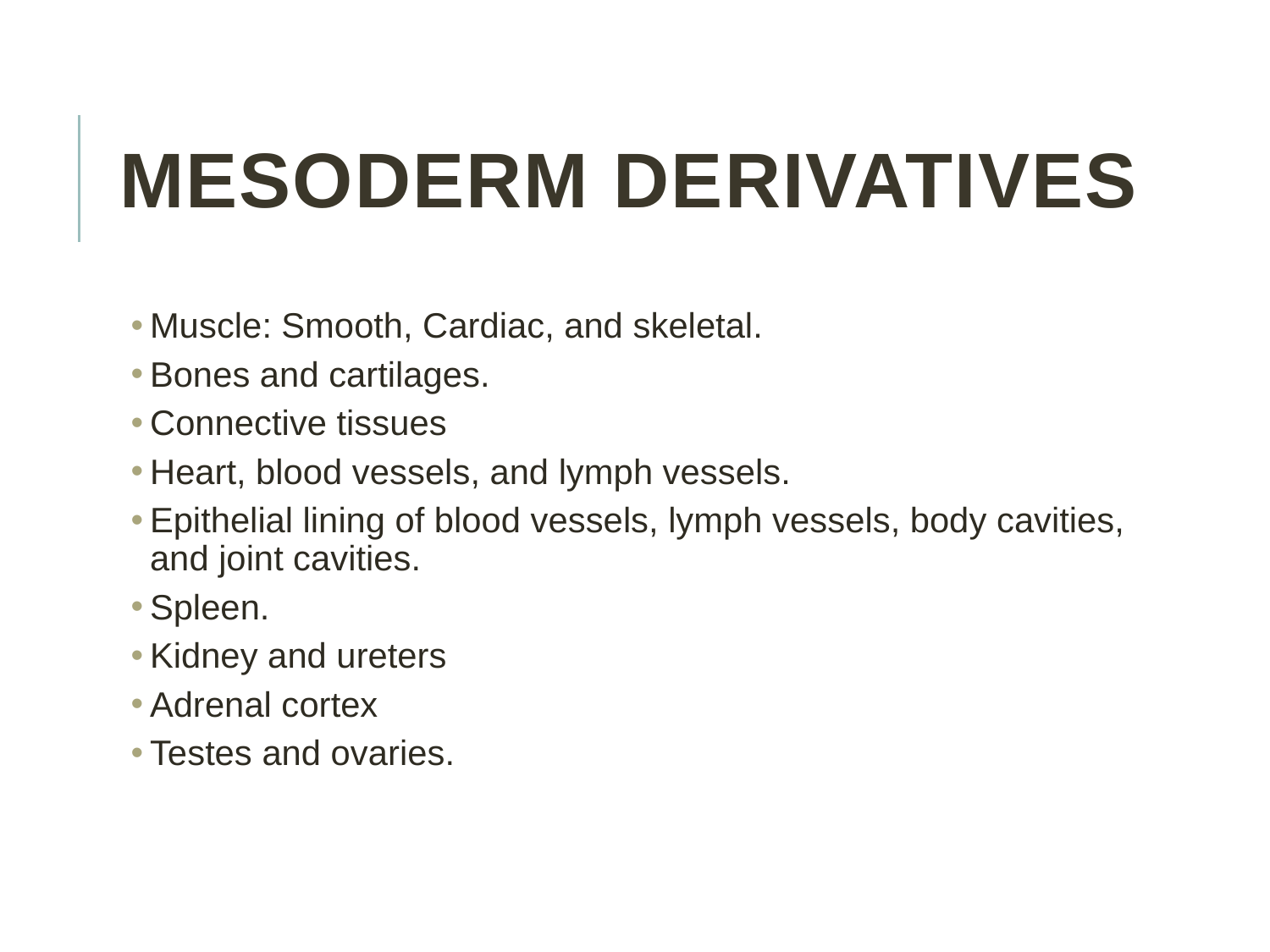

Mesoderm Derivatives
Muscle: Smooth, Cardiac, and skeletal.
Bones and cartilages.
Connective tissues
Heart, blood vessels, and lymph vessels.
Epithelial lining of blood vessels, lymph vessels, body cavities, and joint cavities.
Spleen.
Kidney and ureters
Adrenal cortex
Testes and ovaries.